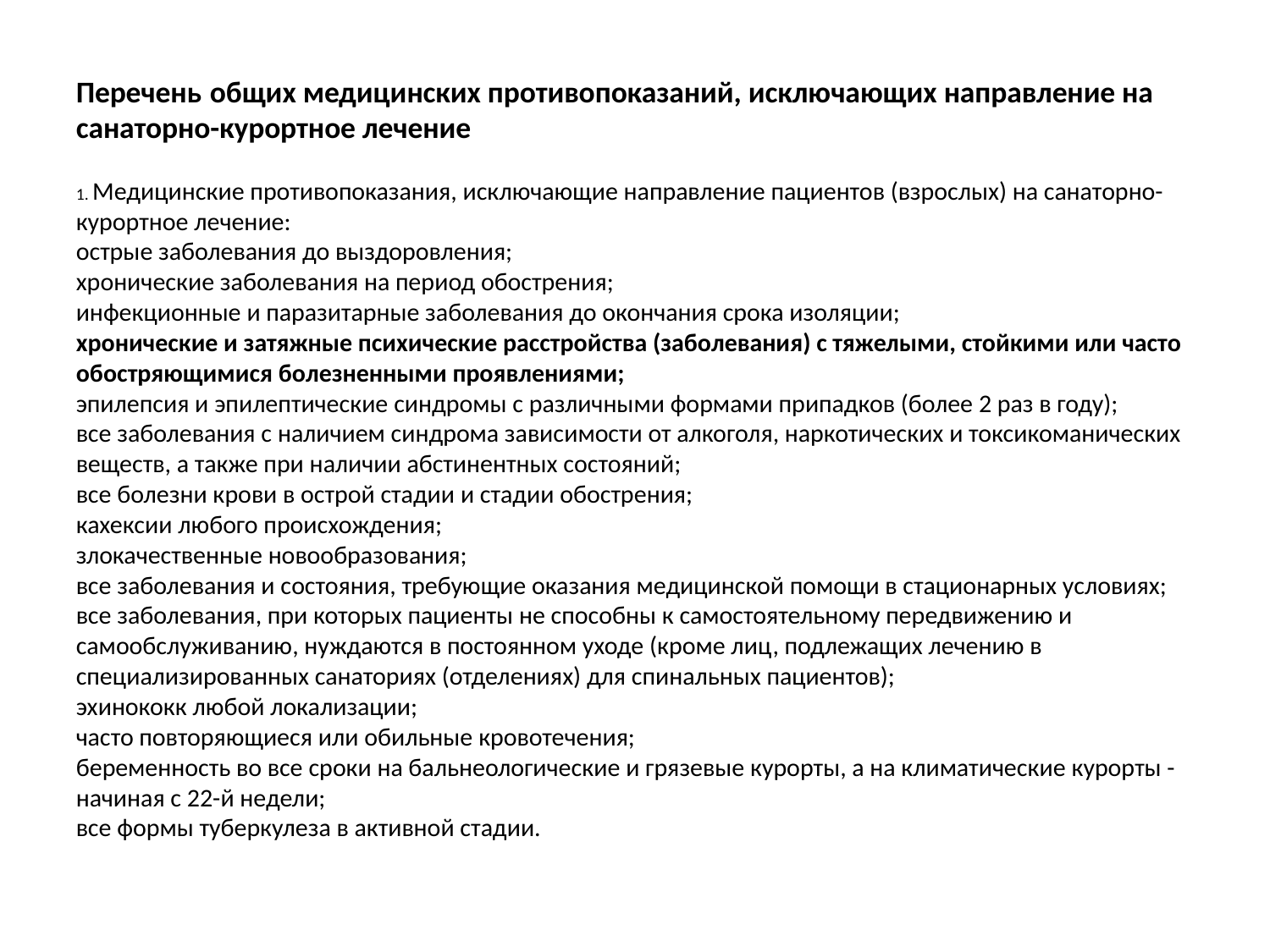

Перечень общих медицинских противопоказаний, исключающих направление на санаторно-курортное лечение

1. Медицинские противопоказания, исключающие направление пациентов (взрослых) на санаторно-курортное лечение:
острые заболевания до выздоровления;
хронические заболевания на период обострения;
инфекционные и паразитарные заболевания до окончания срока изоляции;
хронические и затяжные психические расстройства (заболевания) с тяжелыми, стойкими или часто обостряющимися болезненными проявлениями;
эпилепсия и эпилептические синдромы с различными формами припадков (более 2 раз в году);
все заболевания с наличием синдрома зависимости от алкоголя, наркотических и токсикоманических веществ, а также при наличии абстинентных состояний;
все болезни крови в острой стадии и стадии обострения;
кахексии любого происхождения;
злокачественные новообразования;
все заболевания и состояния, требующие оказания медицинской помощи в стационарных условиях;
все заболевания, при которых пациенты не способны к самостоятельному передвижению и самообслуживанию, нуждаются в постоянном уходе (кроме лиц, подлежащих лечению в специализированных санаториях (отделениях) для спинальных пациентов);
эхинококк любой локализации;
часто повторяющиеся или обильные кровотечения;
беременность во все сроки на бальнеологические и грязевые курорты, а на климатические курорты - начиная с 22-й недели;
все формы туберкулеза в активной стадии.